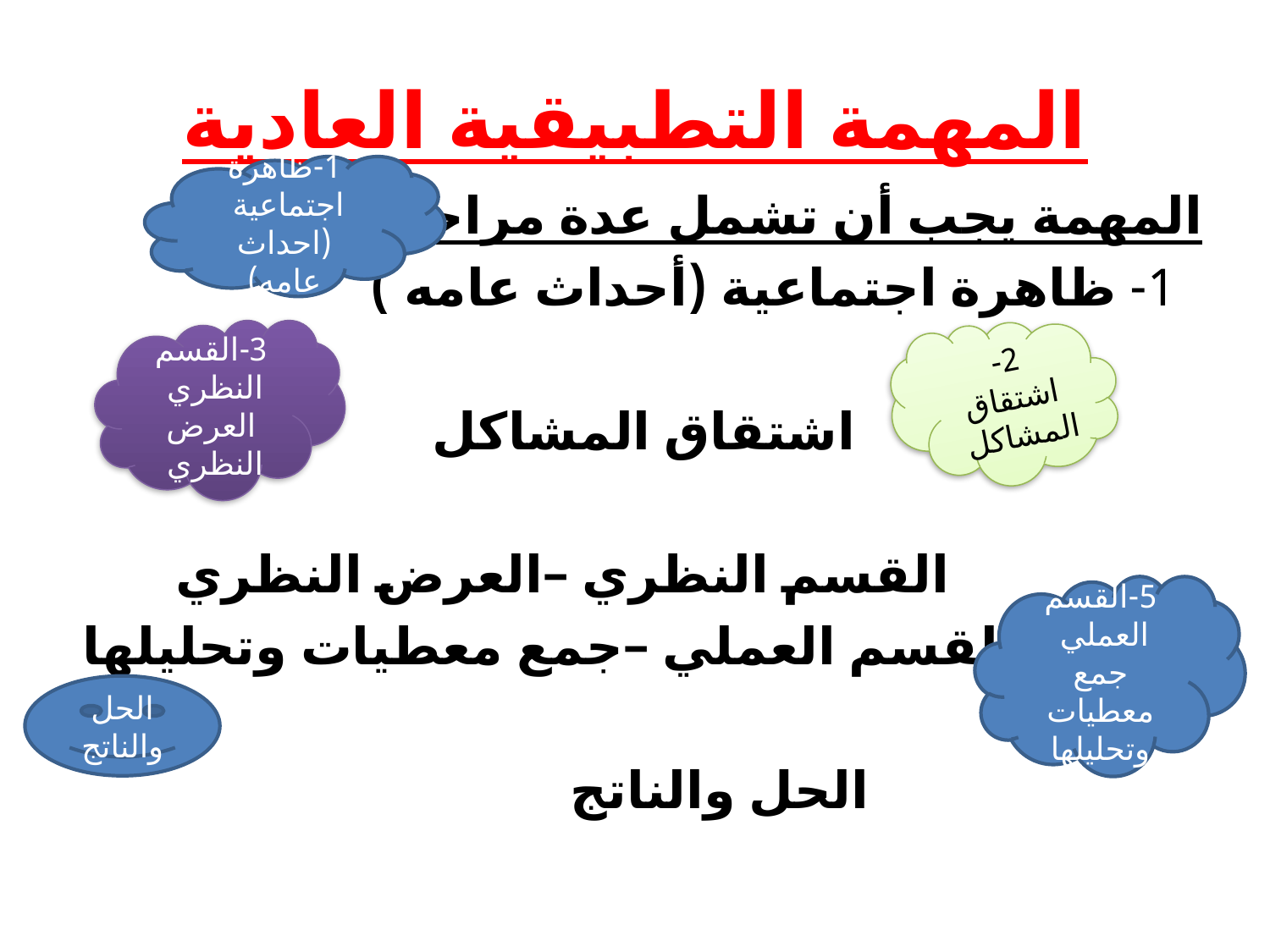

# المهمة التطبيقية العادية
1-ظاهرة اجتماعية
(احداث عامه)
المهمة يجب أن تشمل عدة مراحل .
  1- ظاهرة اجتماعية (أحداث عامه )

                          اشتقاق المشاكل

                   القسم النظري –العرض النظري
              القسم العملي –جمع معطيات وتحليلها

                         الحل والناتج
2-اشتقاق المشاكل
3-القسم النظري
العرض النظري
5-القسم العملي
جمع معطيات وتحليلها
الحل والناتج